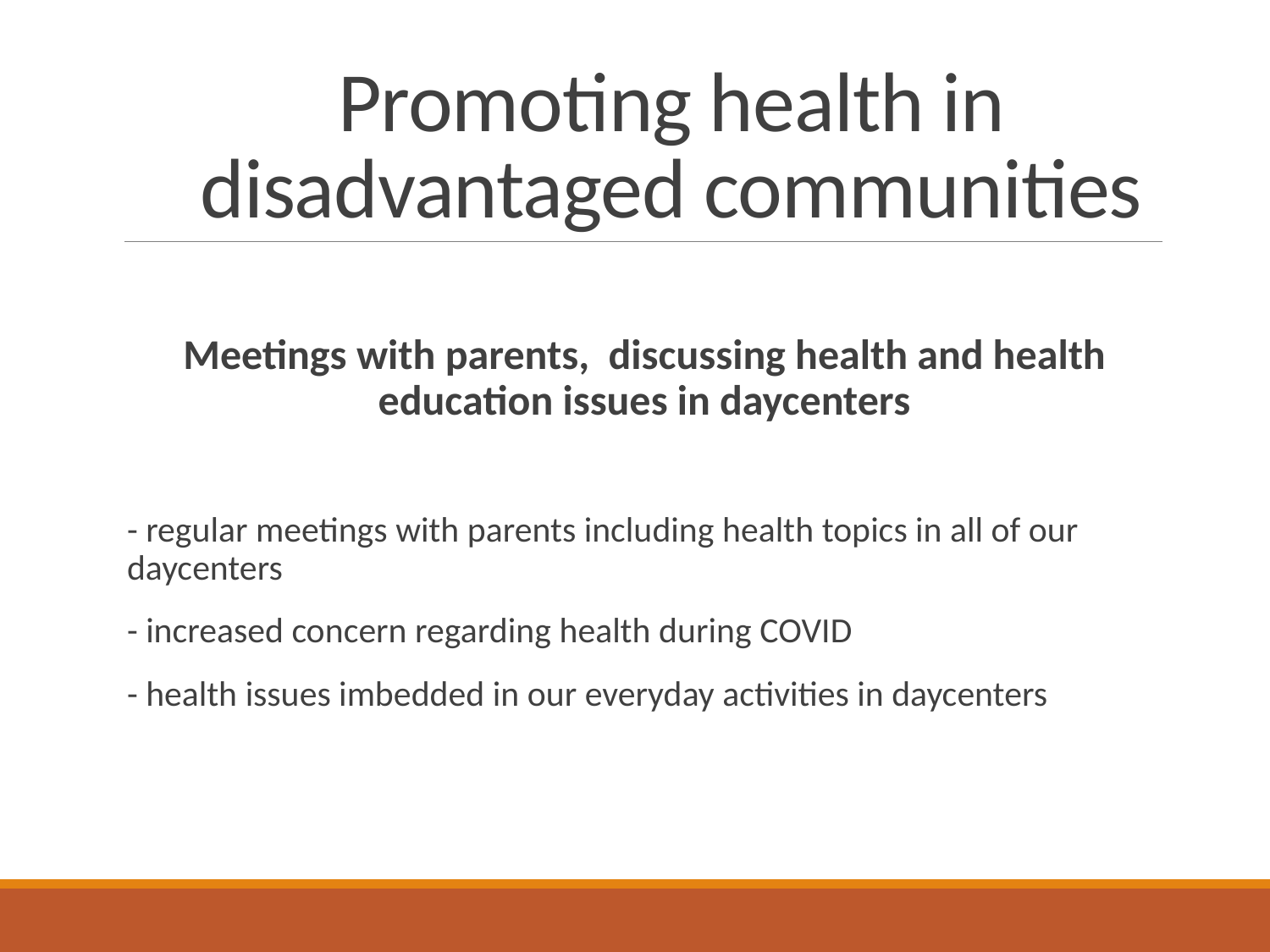

# Promoting health in disadvantaged communities

Meetings with parents,  discussing health and health education issues in daycenters

- regular meetings with parents including health topics in all of our daycenters
- increased concern regarding health during COVID
- health issues imbedded in our everyday activities in daycenters